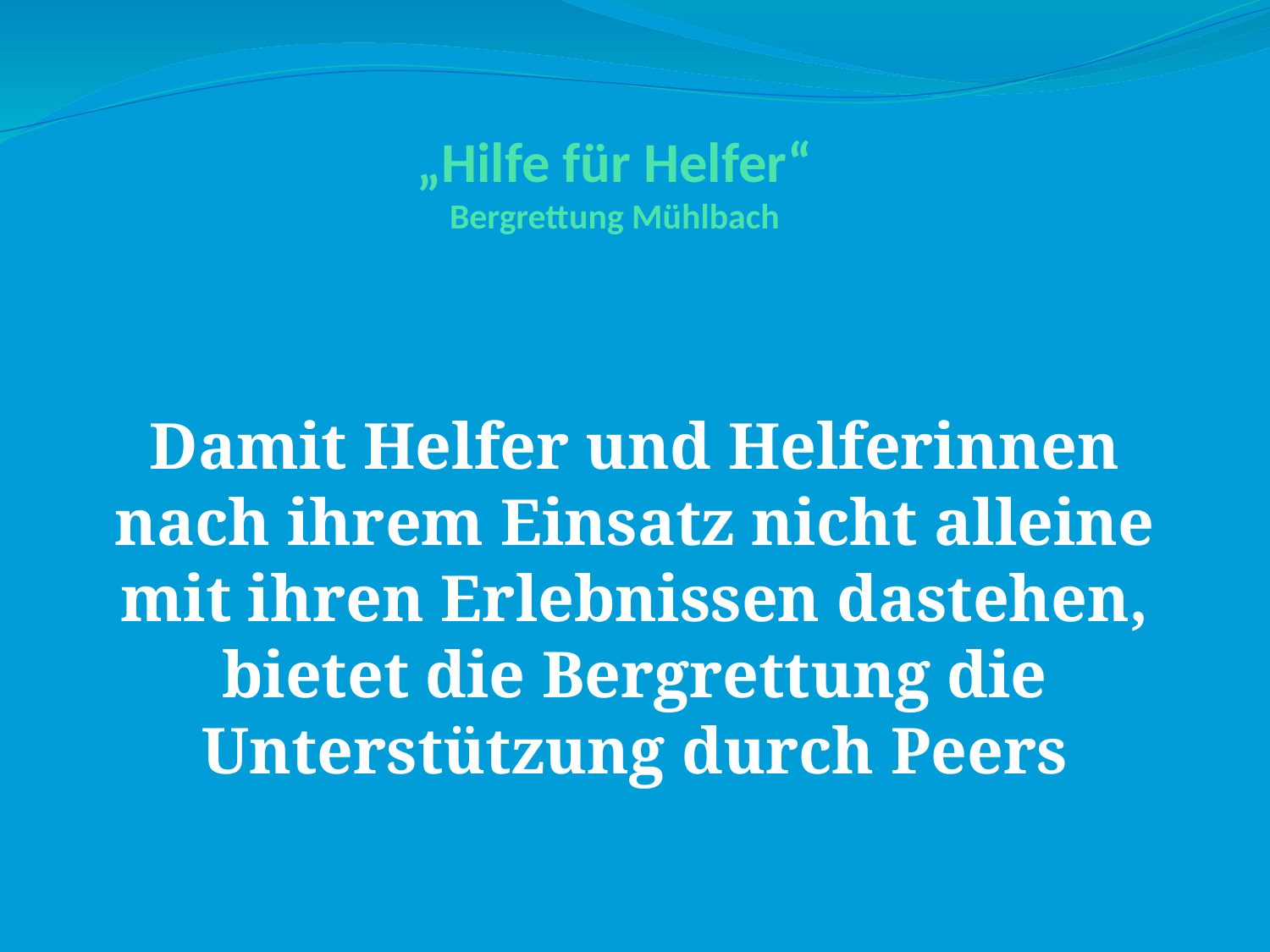

# „Hilfe für Helfer“ Bergrettung Mühlbach
Damit Helfer und Helferinnen nach ihrem Einsatz nicht alleine mit ihren Erlebnissen dastehen, bietet die Bergrettung die Unterstützung durch Peers